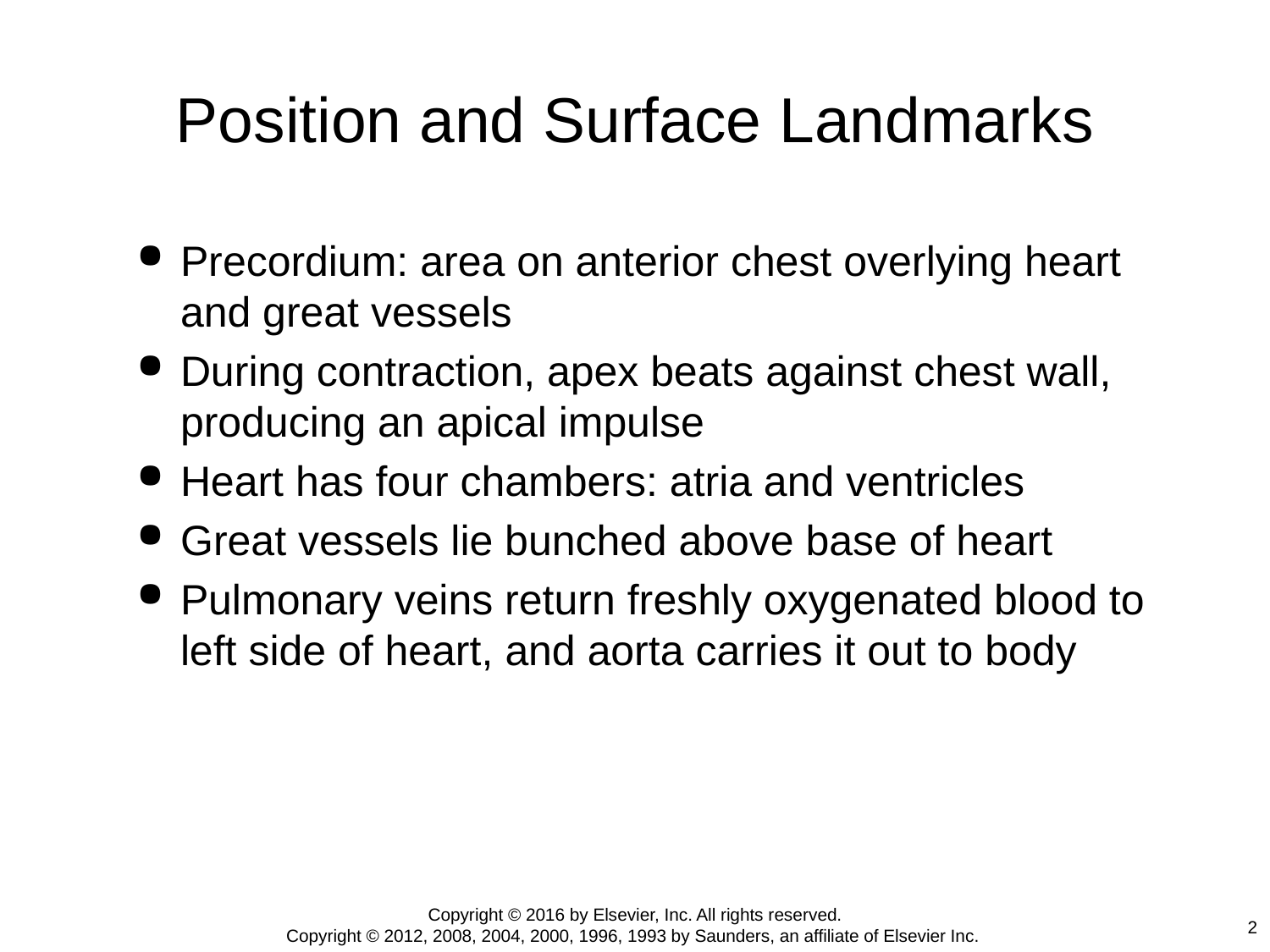

# Position and Surface Landmarks
Precordium: area on anterior chest overlying heart and great vessels
During contraction, apex beats against chest wall, producing an apical impulse
Heart has four chambers: atria and ventricles
Great vessels lie bunched above base of heart
Pulmonary veins return freshly oxygenated blood to left side of heart, and aorta carries it out to body
Copyright © 2016 by Elsevier, Inc. All rights reserved.
Copyright © 2012, 2008, 2004, 2000, 1996, 1993 by Saunders, an affiliate of Elsevier Inc.
2